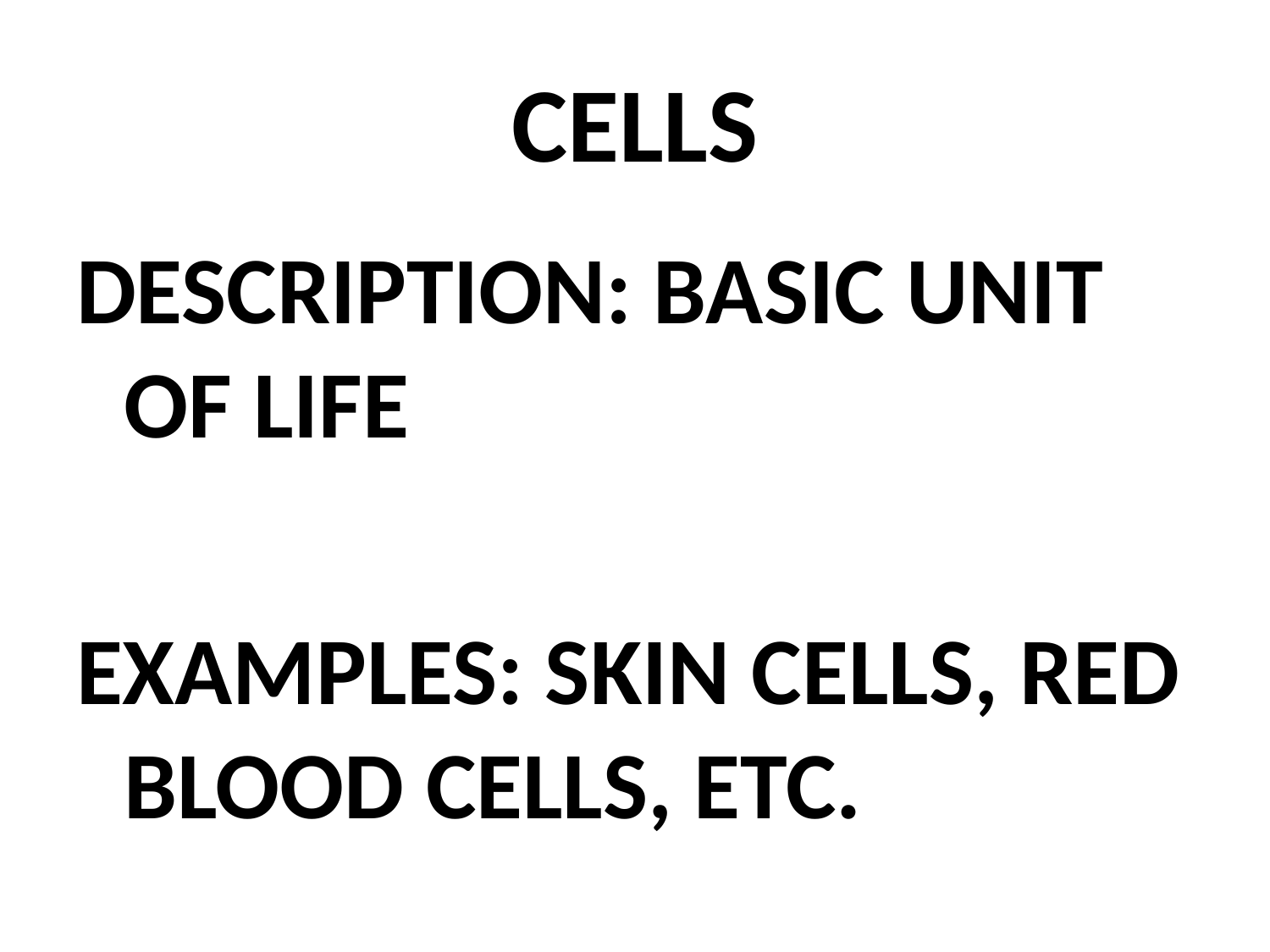

# CELLS
DESCRIPTION: BASIC UNIT OF LIFE

EXAMPLES: SKIN CELLS, RED BLOOD CELLS, ETC.